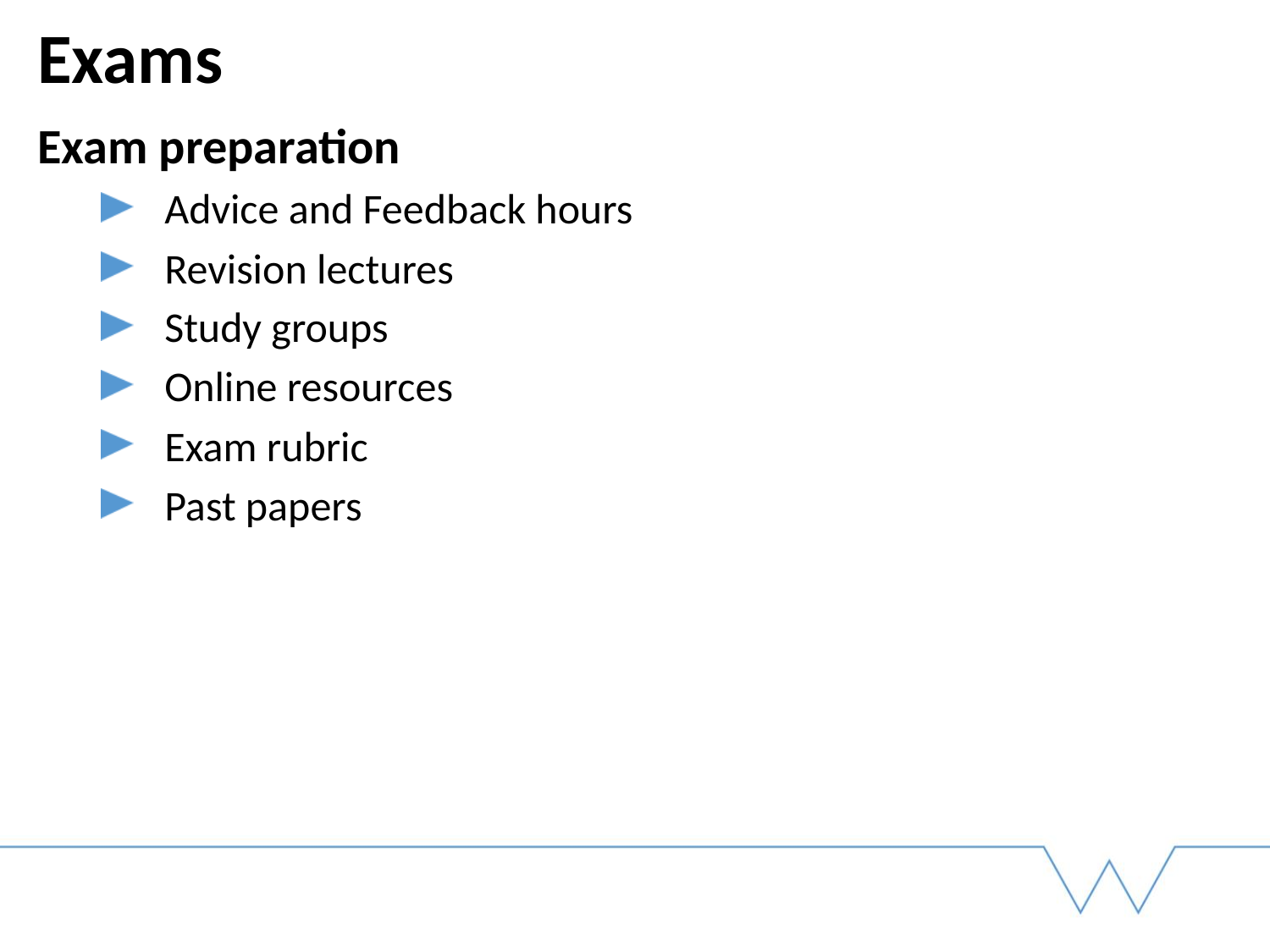

# Exams
Exam preparation
Advice and Feedback hours
Revision lectures
Study groups
Online resources
Exam rubric
Past papers